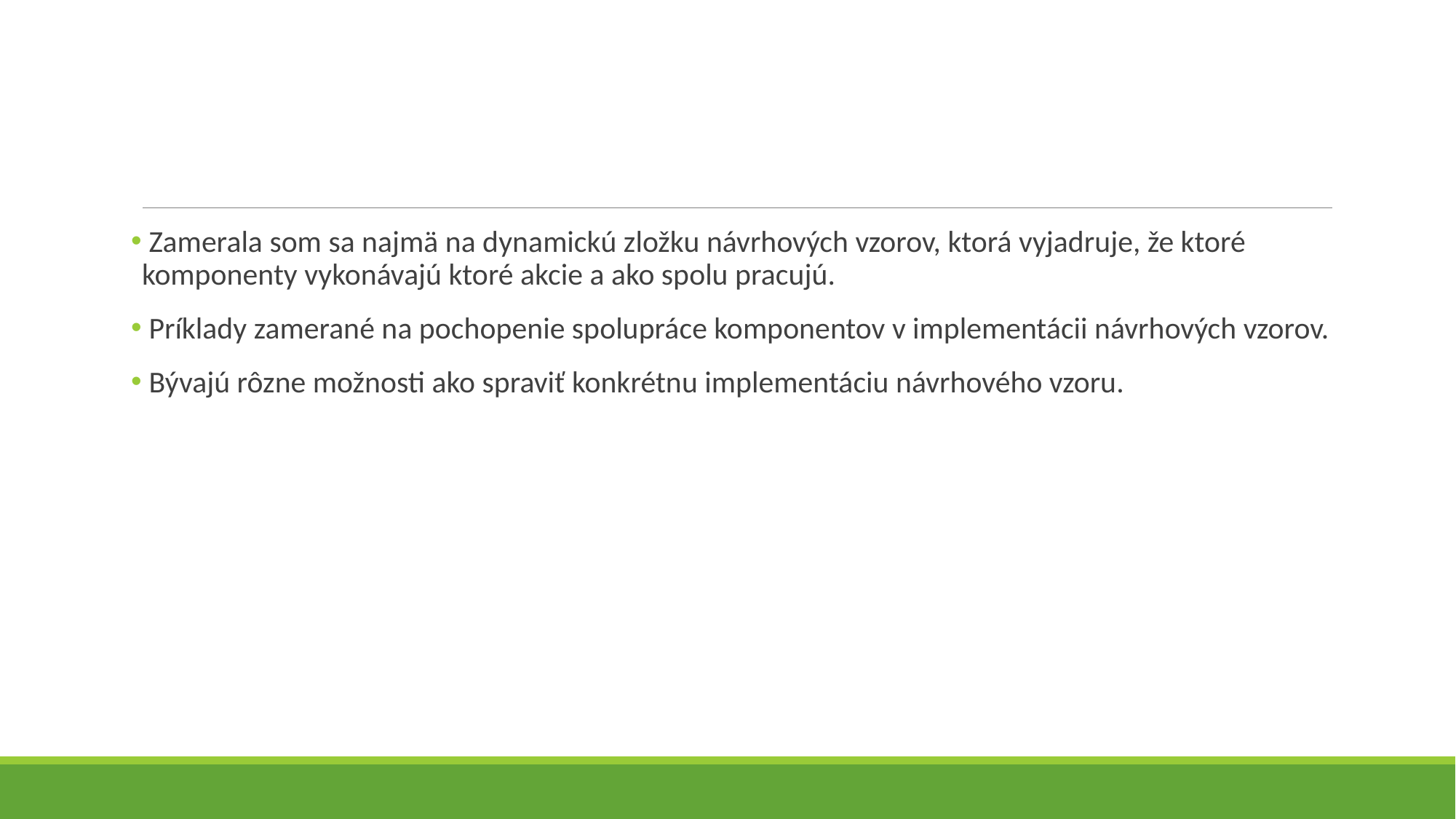

#
 Zamerala som sa najmä na dynamickú zložku návrhových vzorov, ktorá vyjadruje, že ktoré komponenty vykonávajú ktoré akcie a ako spolu pracujú.
 Príklady zamerané na pochopenie spolupráce komponentov v implementácii návrhových vzorov.
 Bývajú rôzne možnosti ako spraviť konkrétnu implementáciu návrhového vzoru.